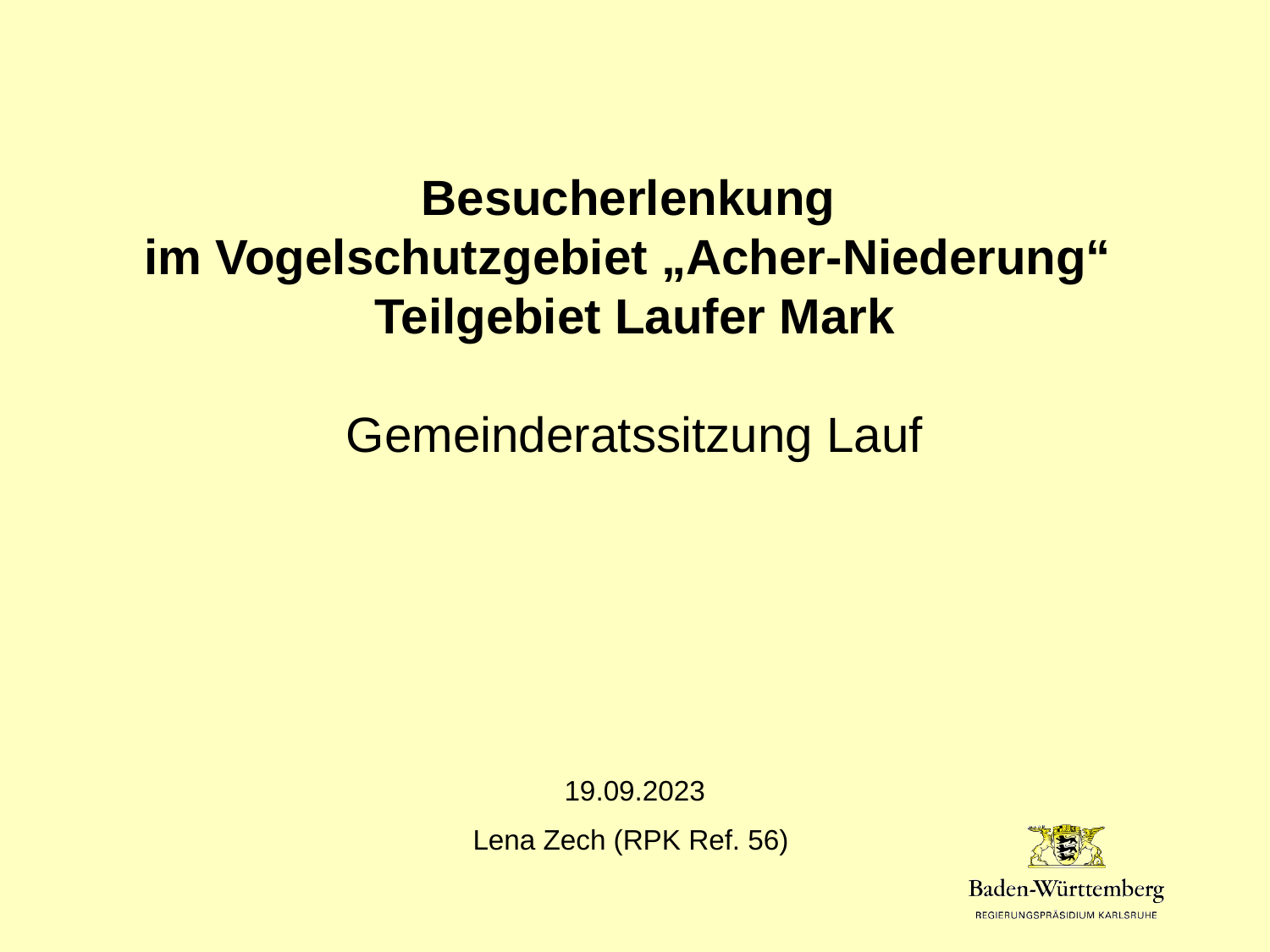

Besucherlenkung
im Vogelschutzgebiet „Acher-Niederung“
Teilgebiet Laufer Mark

Gemeinderatssitzung Lauf
19.09.2023
Lena Zech (RPK Ref. 56)